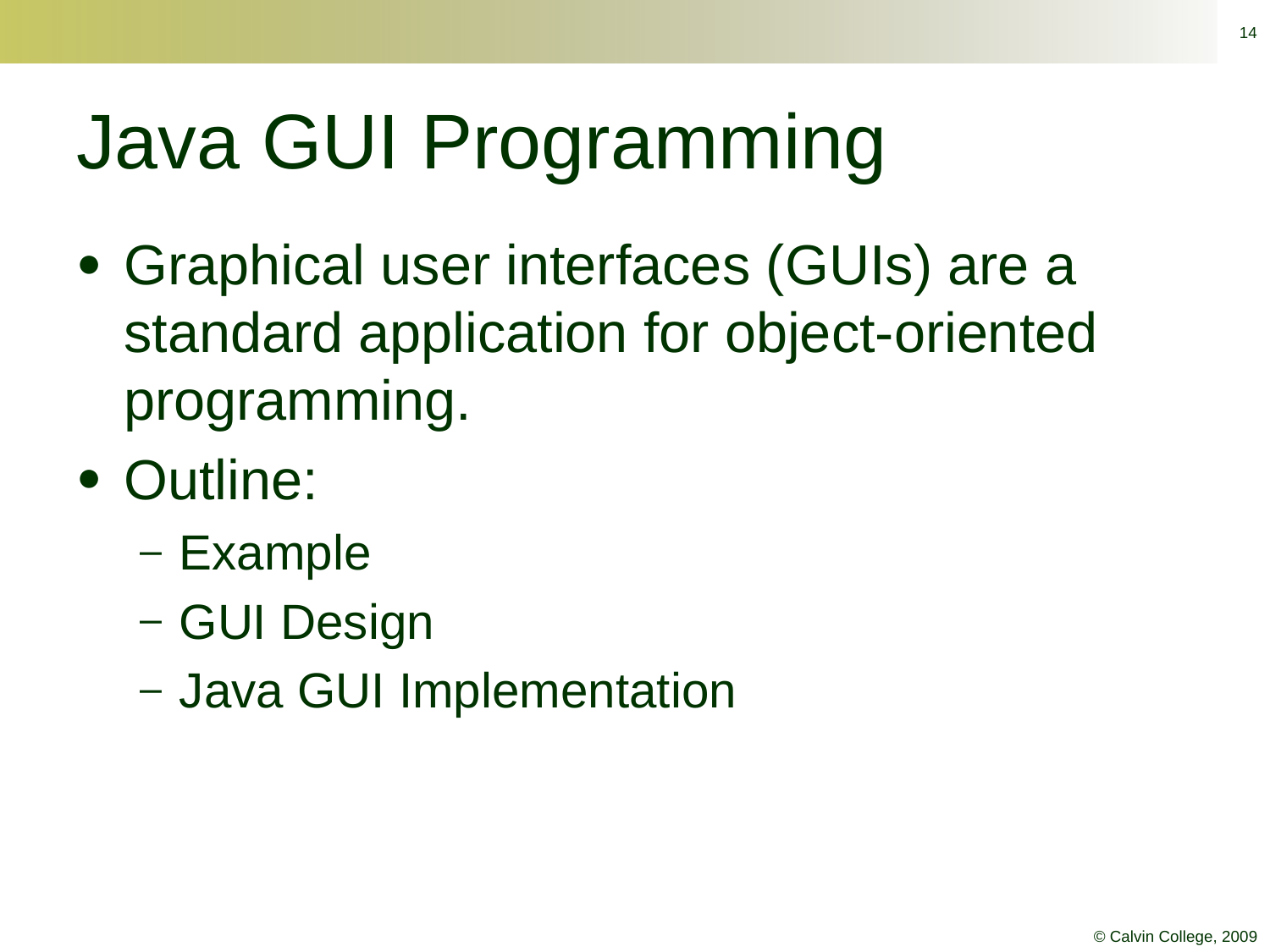

14
# Java GUI Programming
Graphical user interfaces (GUIs) are a standard application for object-oriented programming.
Outline:
Example
GUI Design
Java GUI Implementation